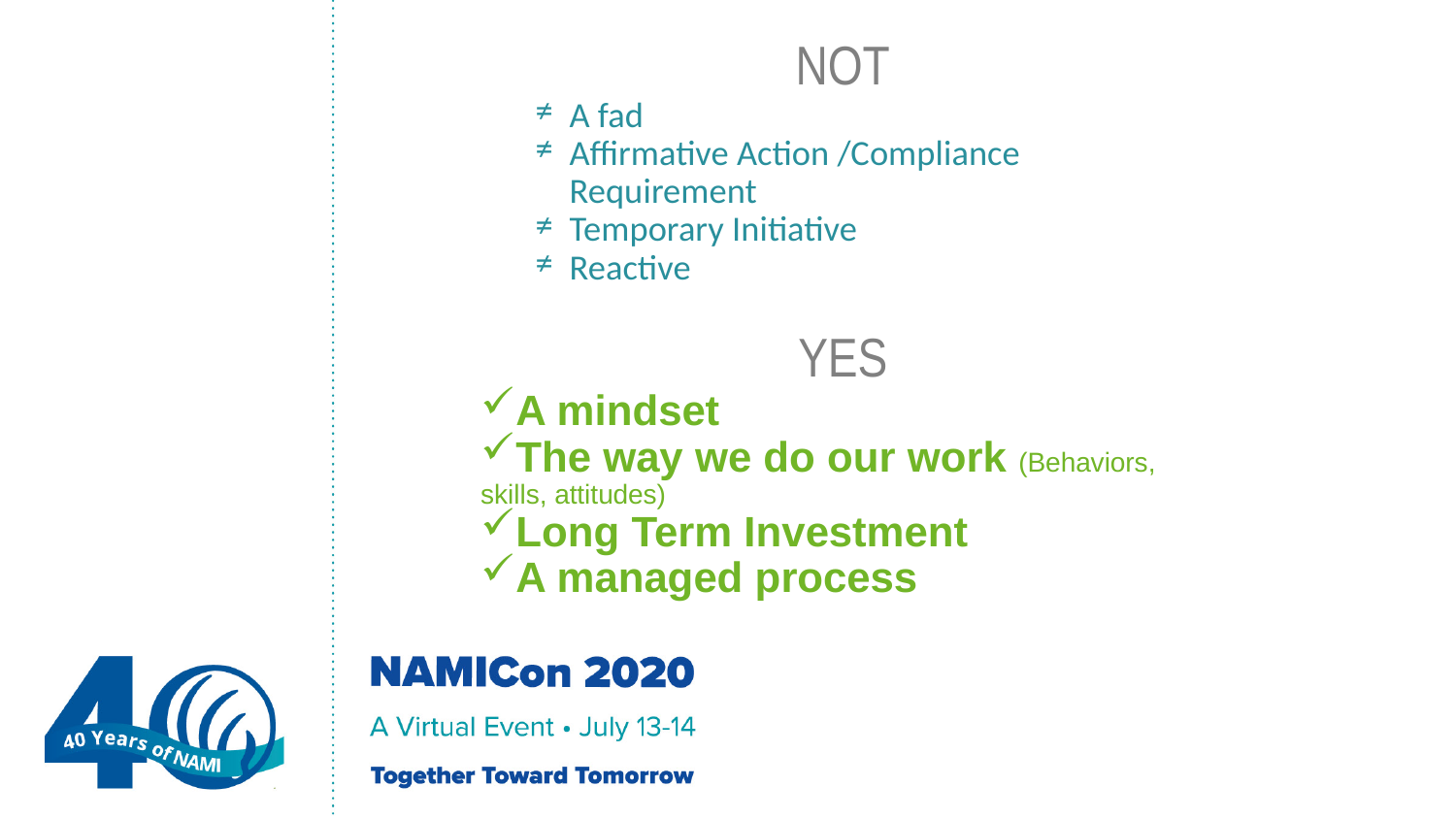

#
NOT
A fad
Affirmative Action /Compliance Requirement
Temporary Initiative
Reactive

YES
A mindset
The way we do our work (Behaviors, skills, attitudes)
Long Term Investment
A managed process